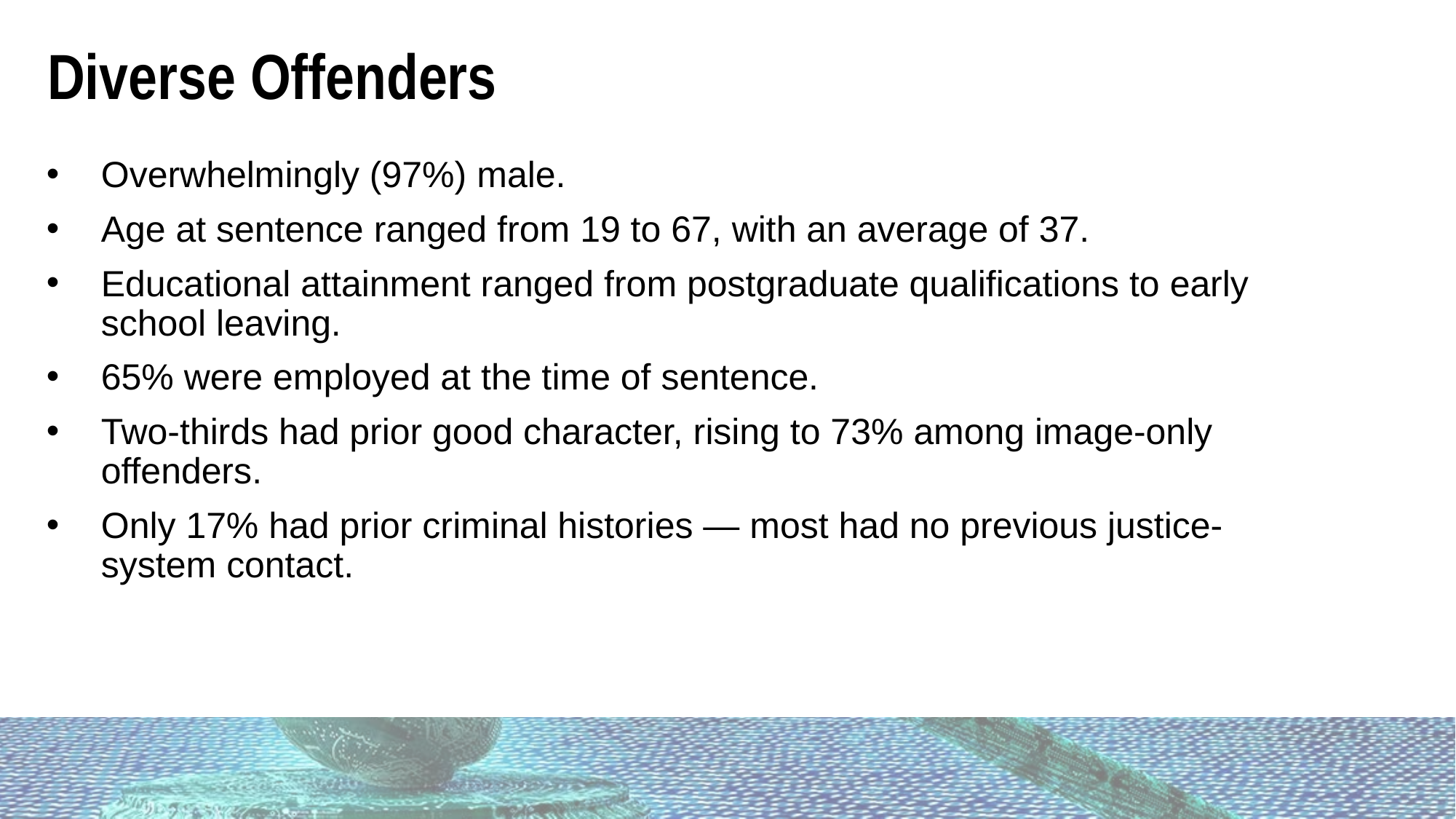

Diverse Offenders
Overwhelmingly (97%) male.
Age at sentence ranged from 19 to 67, with an average of 37.
Educational attainment ranged from postgraduate qualifications to early school leaving.
65% were employed at the time of sentence.
Two-thirds had prior good character, rising to 73% among image-only offenders.
Only 17% had prior criminal histories — most had no previous justice-system contact.